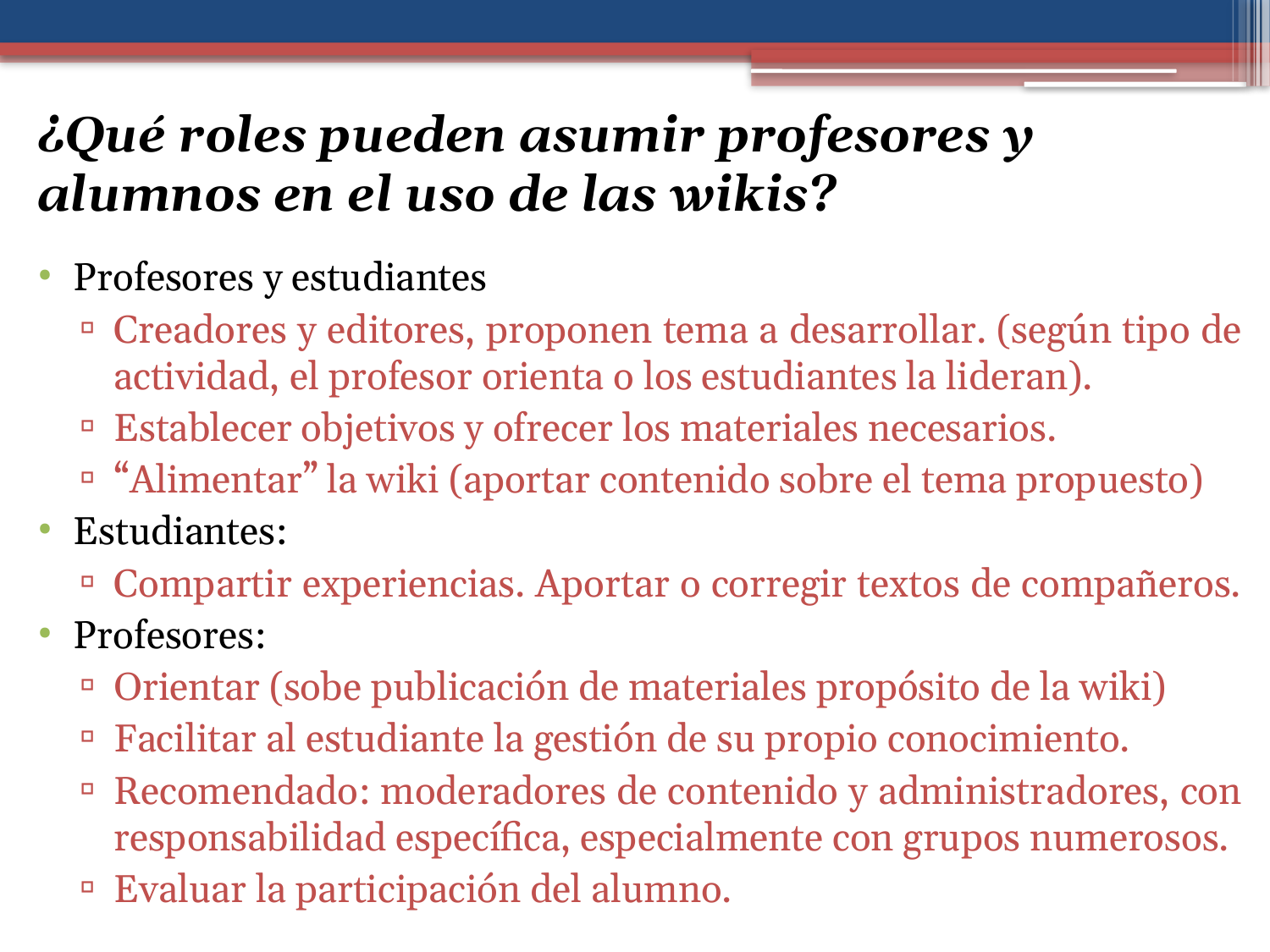

# ¿Qué roles pueden asumir profesores y alumnos en el uso de las wikis?
Profesores y estudiantes
Creadores y editores, proponen tema a desarrollar. (según tipo de actividad, el profesor orienta o los estudiantes la lideran).
Establecer objetivos y ofrecer los materiales necesarios.
“Alimentar” la wiki (aportar contenido sobre el tema propuesto)
Estudiantes:
Compartir experiencias. Aportar o corregir textos de compañeros.
Profesores:
Orientar (sobe publicación de materiales propósito de la wiki)
Facilitar al estudiante la gestión de su propio conocimiento.
Recomendado: moderadores de contenido y administradores, con responsabilidad específica, especialmente con grupos numerosos.
Evaluar la participación del alumno.